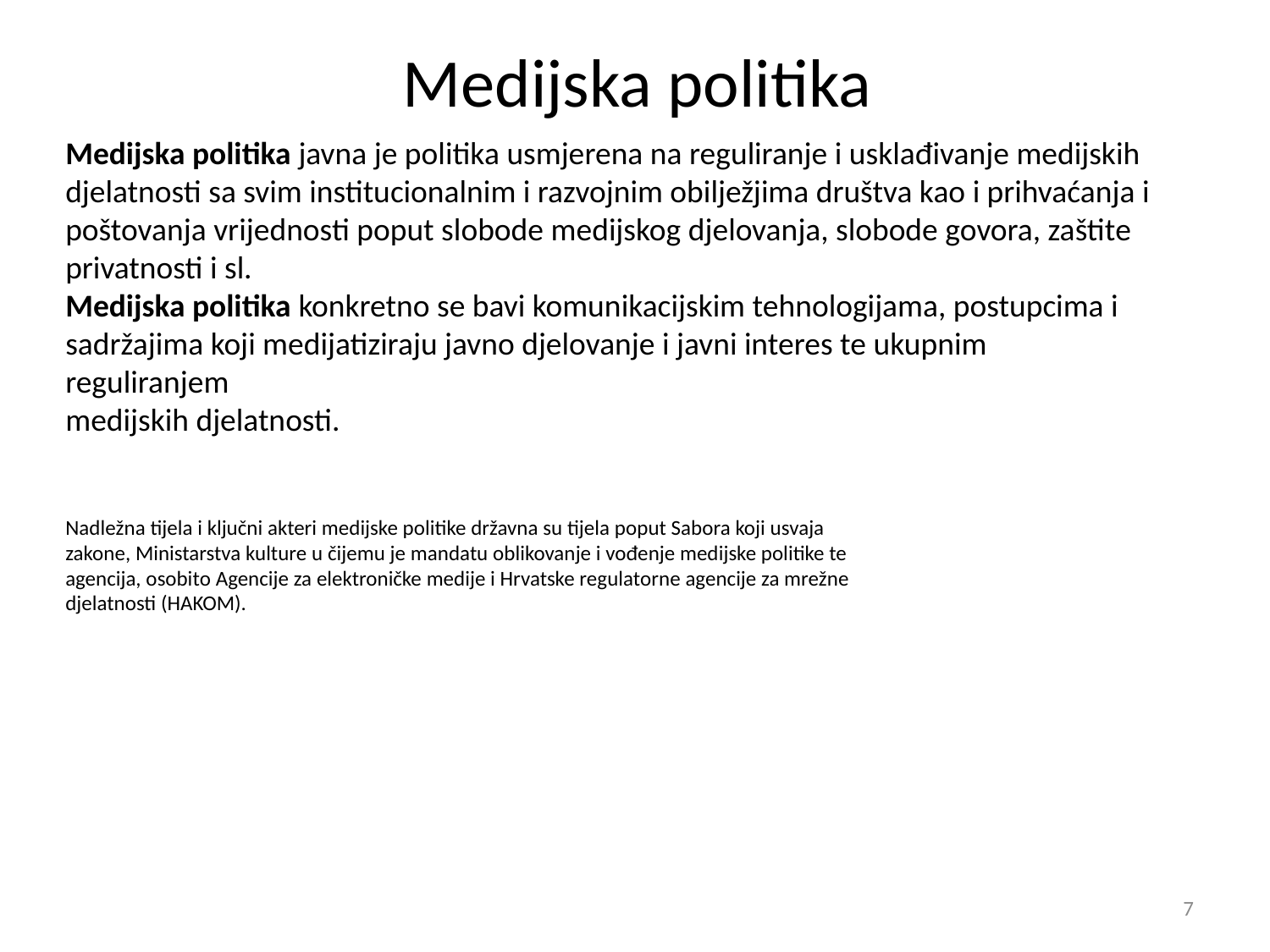

# Medijska politika
Medijska politika javna je politika usmjerena na reguliranje i usklađivanje medijskih
djelatnosti sa svim institucionalnim i razvojnim obilježjima društva kao i prihvaćanja i
poštovanja vrijednosti poput slobode medijskog djelovanja, slobode govora, zaštite
privatnosti i sl.
Medijska politika konkretno se bavi komunikacijskim tehnologijama, postupcima i
sadržajima koji medijatiziraju javno djelovanje i javni interes te ukupnim reguliranjem
medijskih djelatnosti.

Nadležna tijela i ključni akteri medijske politike državna su tijela poput Sabora koji usvaja
zakone, Ministarstva kulture u čijemu je mandatu oblikovanje i vođenje medijske politike te
agencija, osobito Agencije za elektroničke medije i Hrvatske regulatorne agencije za mrežne
djelatnosti (HAKOM).

7